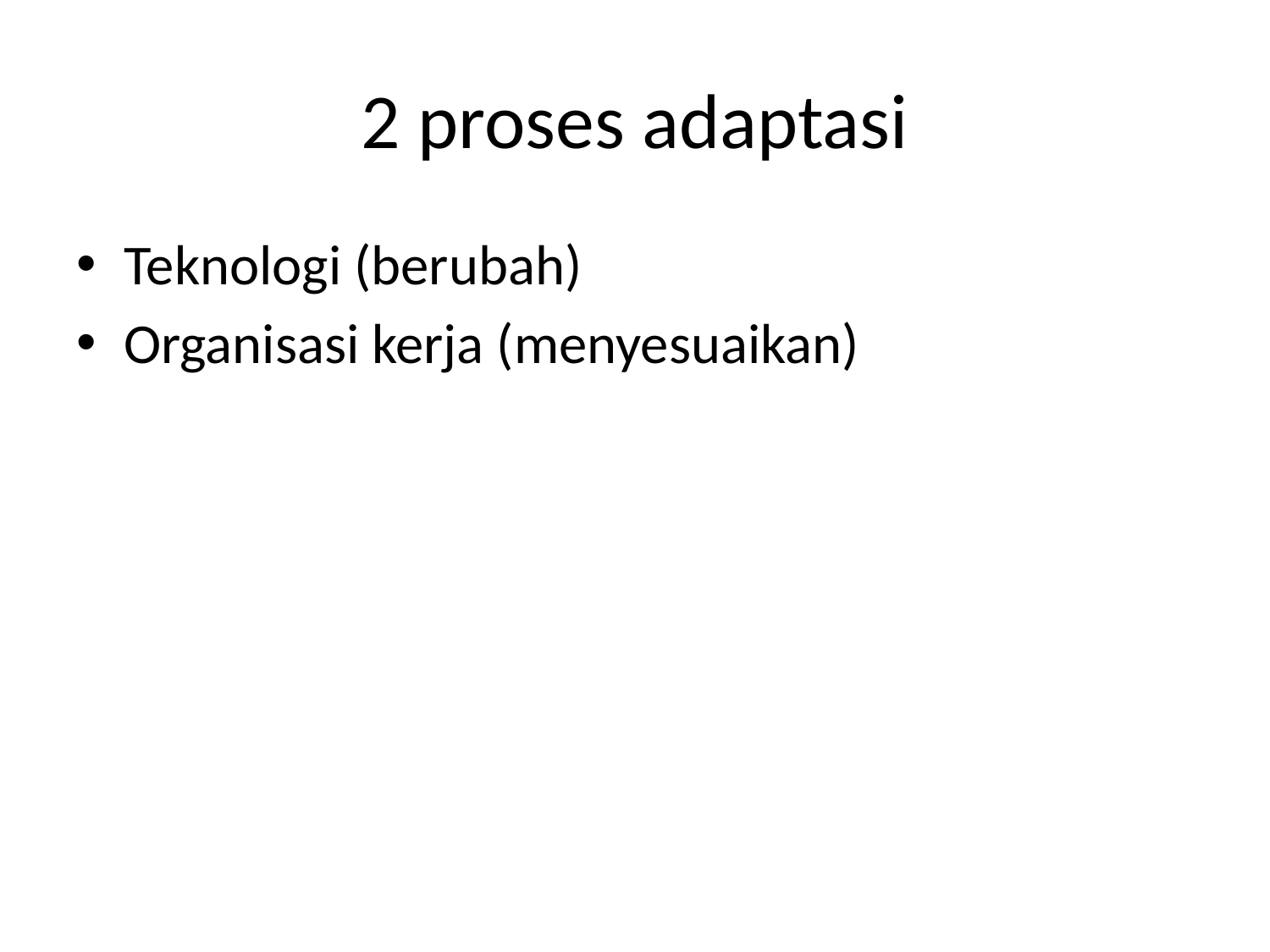

# 2 proses adaptasi
Teknologi (berubah)
Organisasi kerja (menyesuaikan)